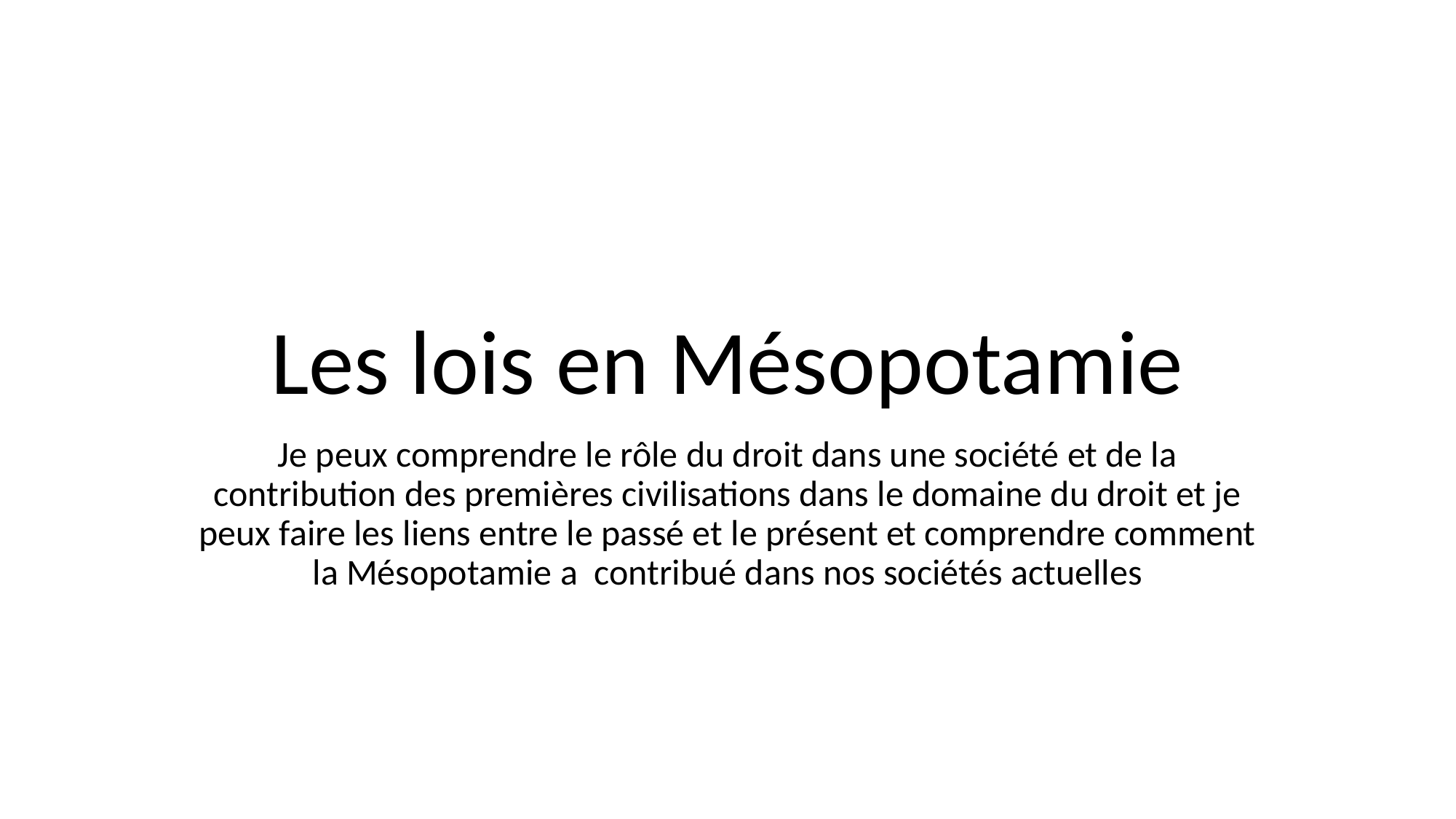

# Les lois en Mésopotamie
Je peux comprendre le rôle du droit dans une société et de la contribution des premières civilisations dans le domaine du droit et je peux faire les liens entre le passé et le présent et comprendre comment la Mésopotamie a  contribué dans nos sociétés actuelles